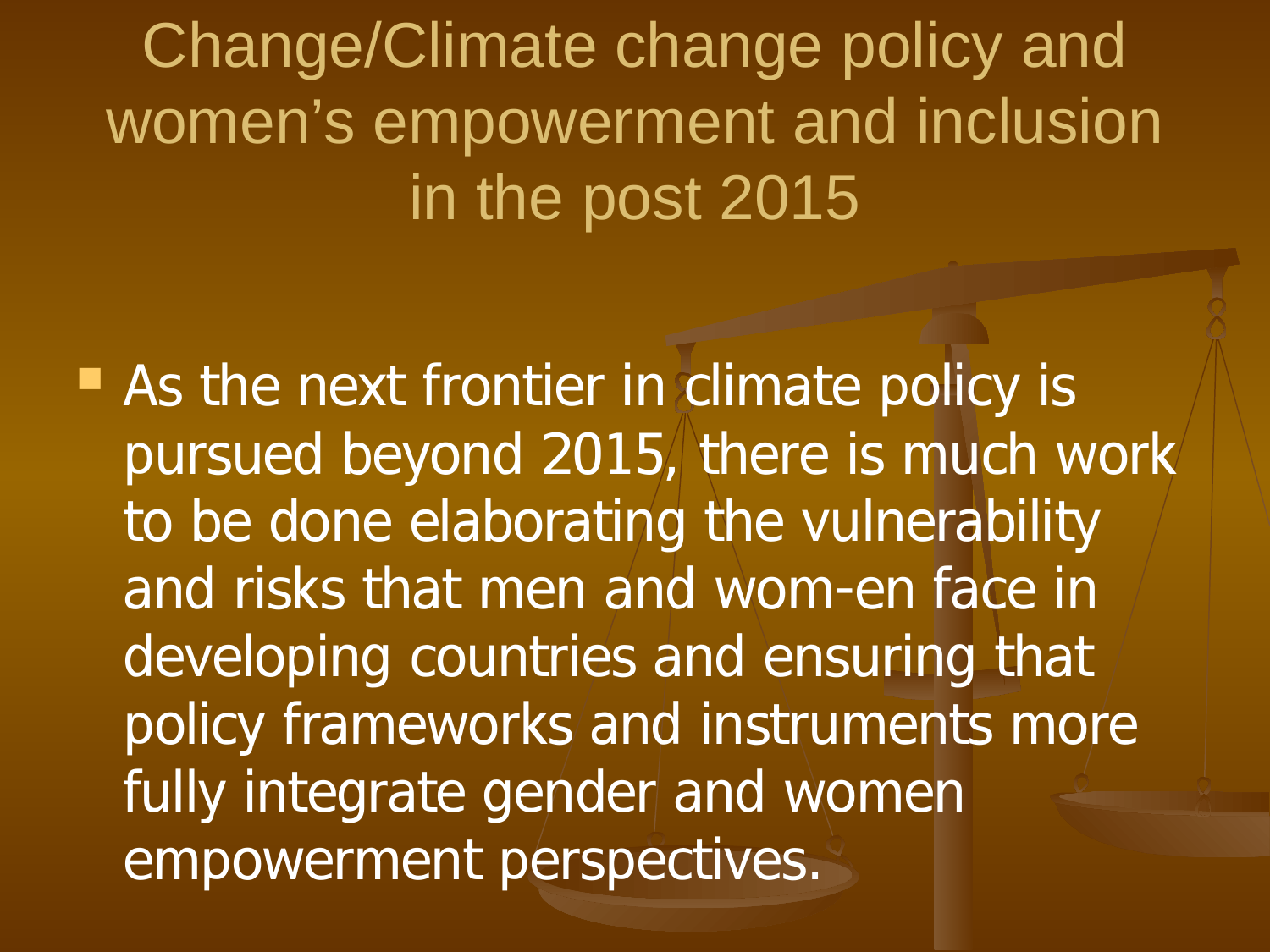

# Change/Climate change policy and women’s empowerment and inclusion in the post 2015

As the next frontier in climate policy is pursued beyond 2015, there is much work to be done elaborating the vulnerability and risks that men and wom-en face in developing countries and ensuring that policy frameworks and instruments more fully integrate gender and women empowerment perspectives.